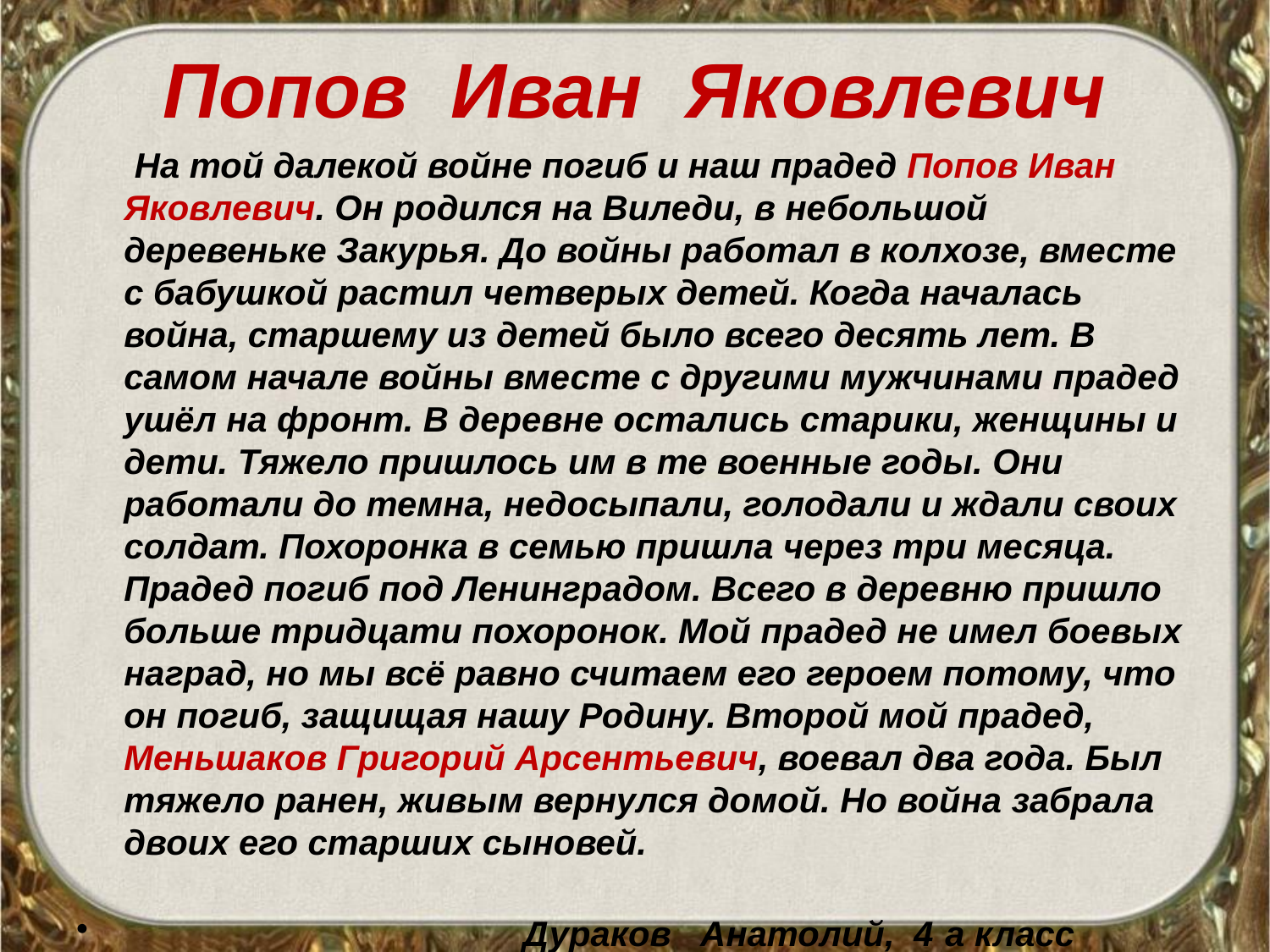

# Попов  Иван  Яковлевич
      На той далекой войне погиб и наш прадед Попов Иван Яковлевич. Он родился на Виледи, в небольшой деревеньке Закурья. До войны работал в колхозе, вместе с бабушкой растил четверых детей. Когда началась война, старшему из детей было всего десять лет. В самом начале войны вместе с другими мужчинами прадед ушёл на фронт. В деревне остались старики, женщины и дети. Тяжело пришлось им в те военные годы. Они работали до темна, недосыпали, голодали и ждали своих солдат. Похоронка в семью пришла через три месяца. Прадед погиб под Ленинградом. Всего в деревню пришло больше тридцати похоронок. Мой прадед не имел боевых наград, но мы всё равно считаем его героем потому, что он погиб, защищая нашу Родину. Второй мой прадед, Меньшаков Григорий Арсентьевич, воевал два года. Был тяжело ранен, живым вернулся домой. Но война забрала двоих его старших сыновей.
                                         Дураков   Анатолий,  4  а класс